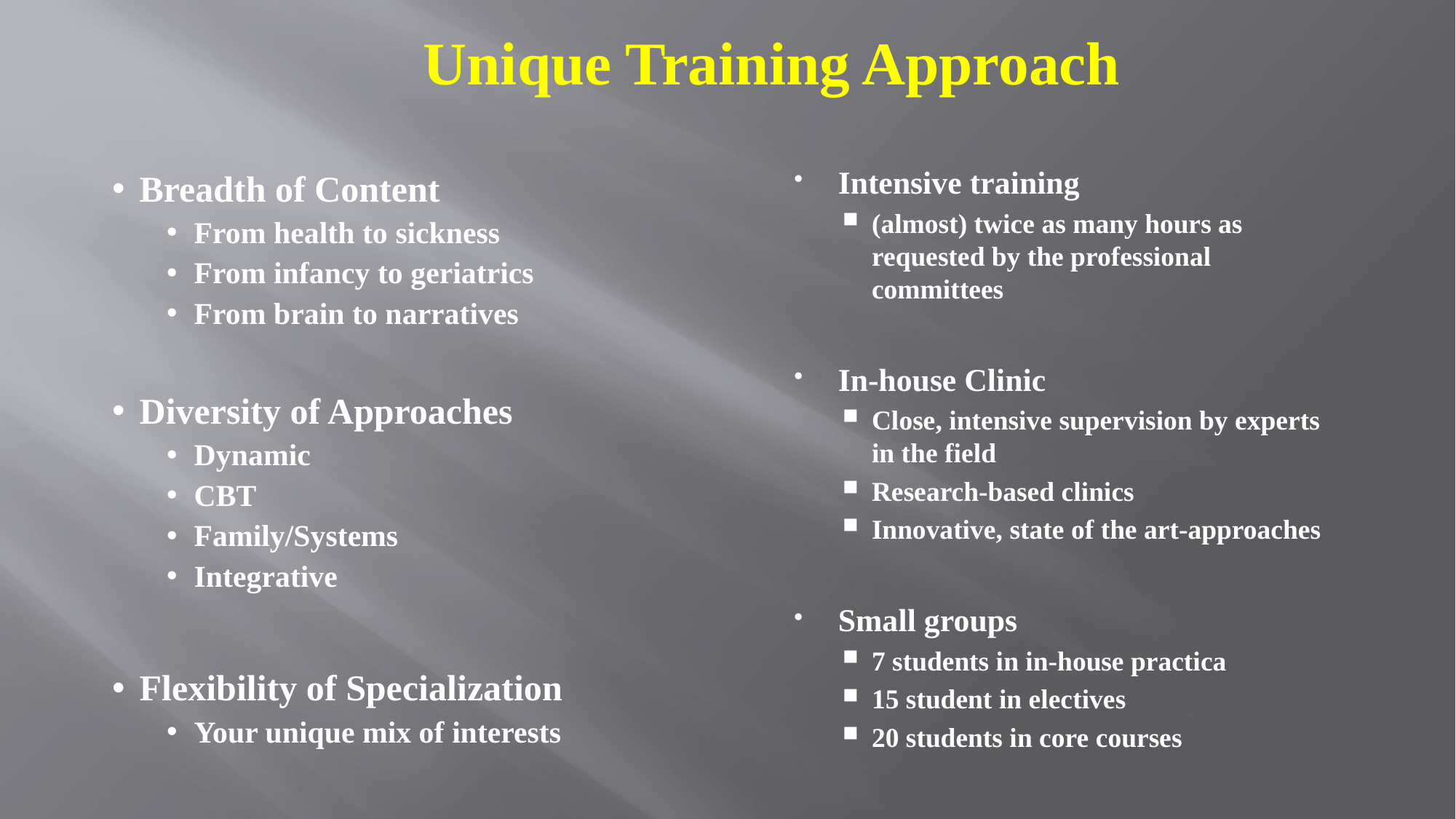

# Unique Training Approach
Intensive training
(almost) twice as many hours as requested by the professional committees

In-house Clinic
Close, intensive supervision by experts in the field
Research-based clinics
Innovative, state of the art-approaches

Small groups
7 students in in-house practica
15 student in electives
20 students in core courses

Breadth of Content
From health to sickness
From infancy to geriatrics
From brain to narratives

Diversity of Approaches
Dynamic
CBT
Family/Systems
Integrative

Flexibility of Specialization
Your unique mix of interests